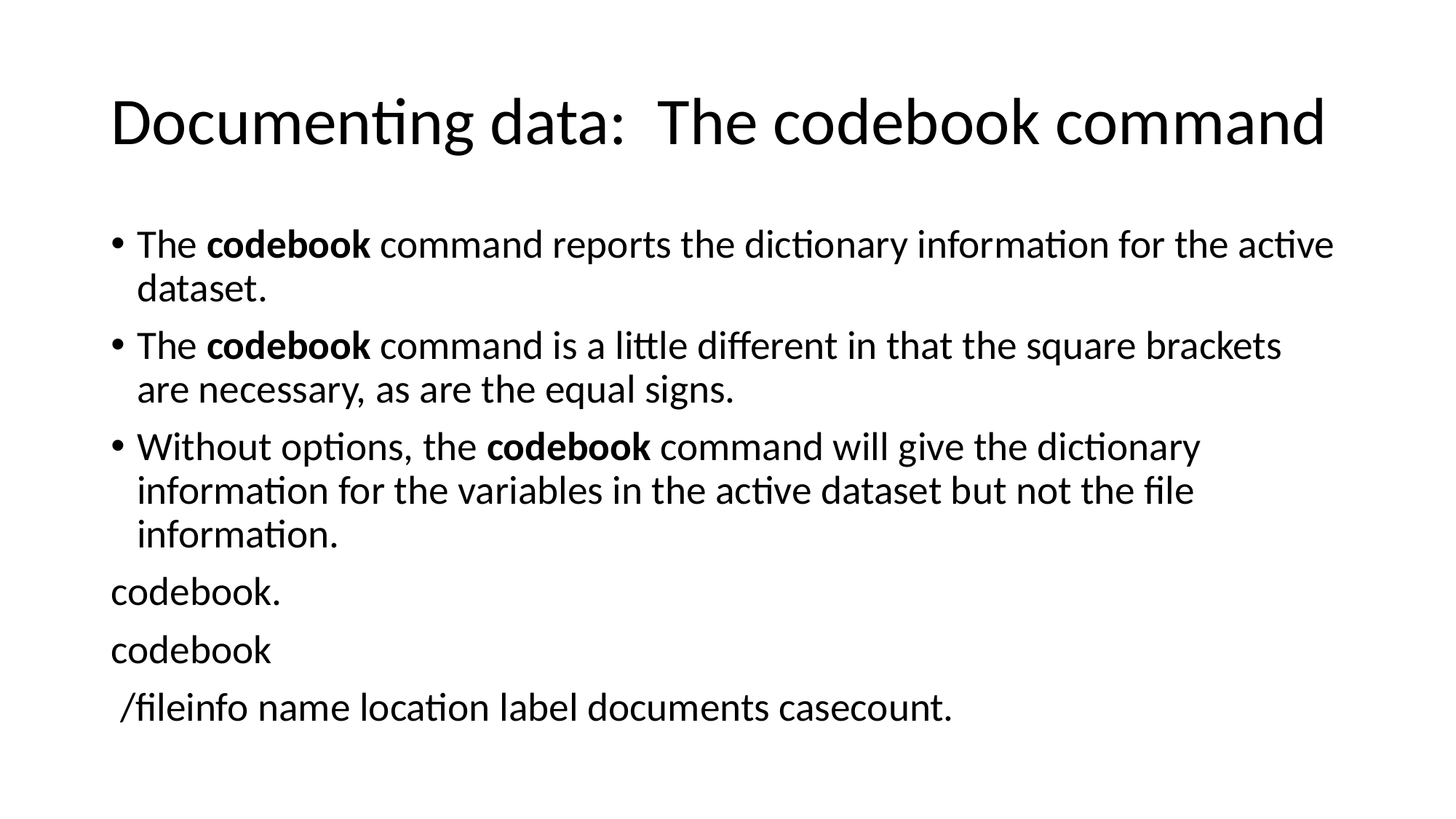

# Documenting data:  The codebook command
The codebook command reports the dictionary information for the active dataset.
The codebook command is a little different in that the square brackets are necessary, as are the equal signs.
Without options, the codebook command will give the dictionary information for the variables in the active dataset but not the file information.
codebook.
codebook
 /fileinfo name location label documents casecount.